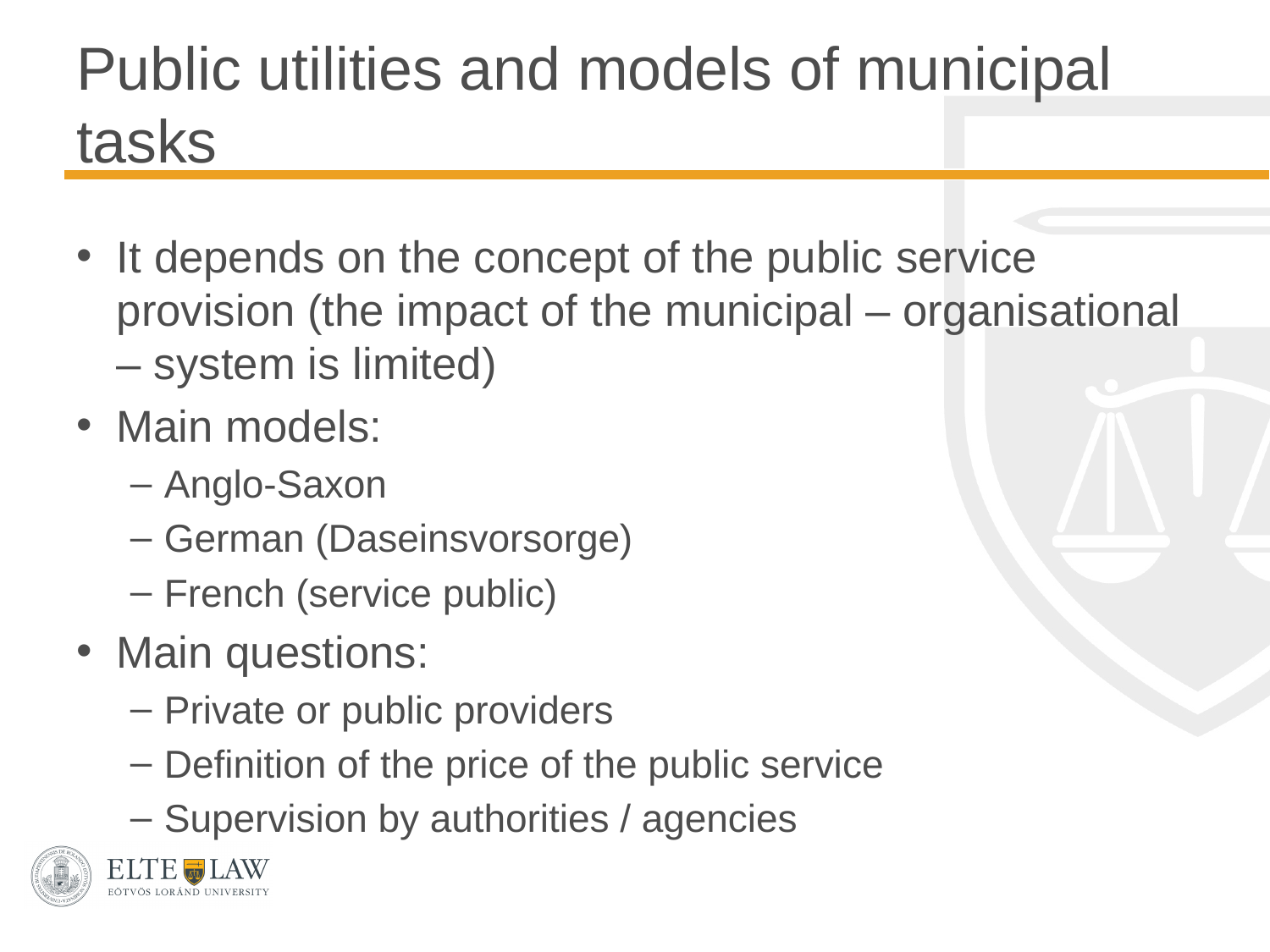

# Public utilities and models of municipal tasks
It depends on the concept of the public service provision (the impact of the municipal – organisational – system is limited)
Main models:
Anglo-Saxon
German (Daseinsvorsorge)
French (service public)
Main questions:
Private or public providers
Definition of the price of the public service
Supervision by authorities / agencies